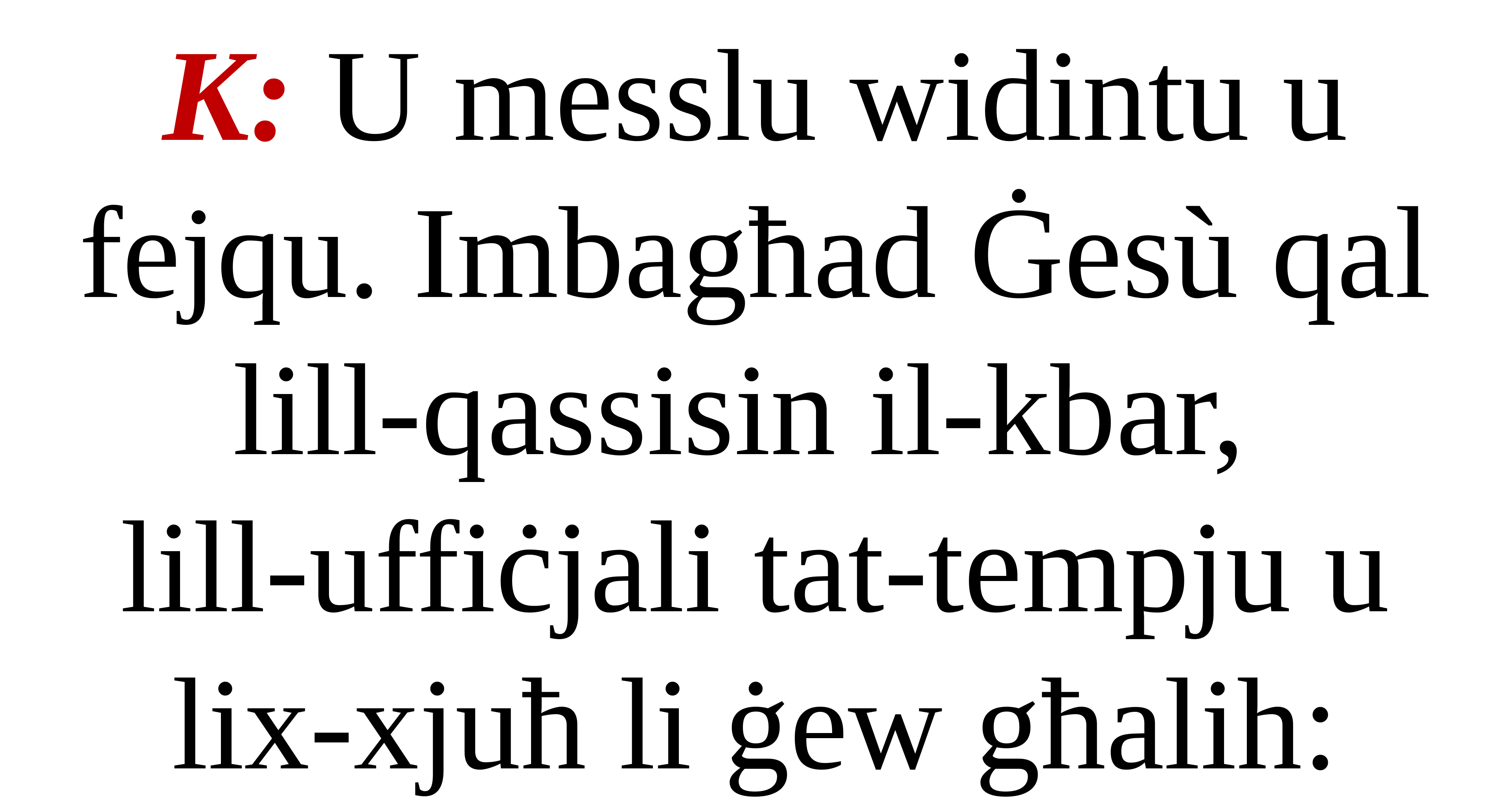

K: U messlu widintu u fejqu. Imbagħad Ġesù qal lill-qassisin il-kbar,
lill-uffiċjali tat-tempju u lix-xjuħ li ġew għalih: